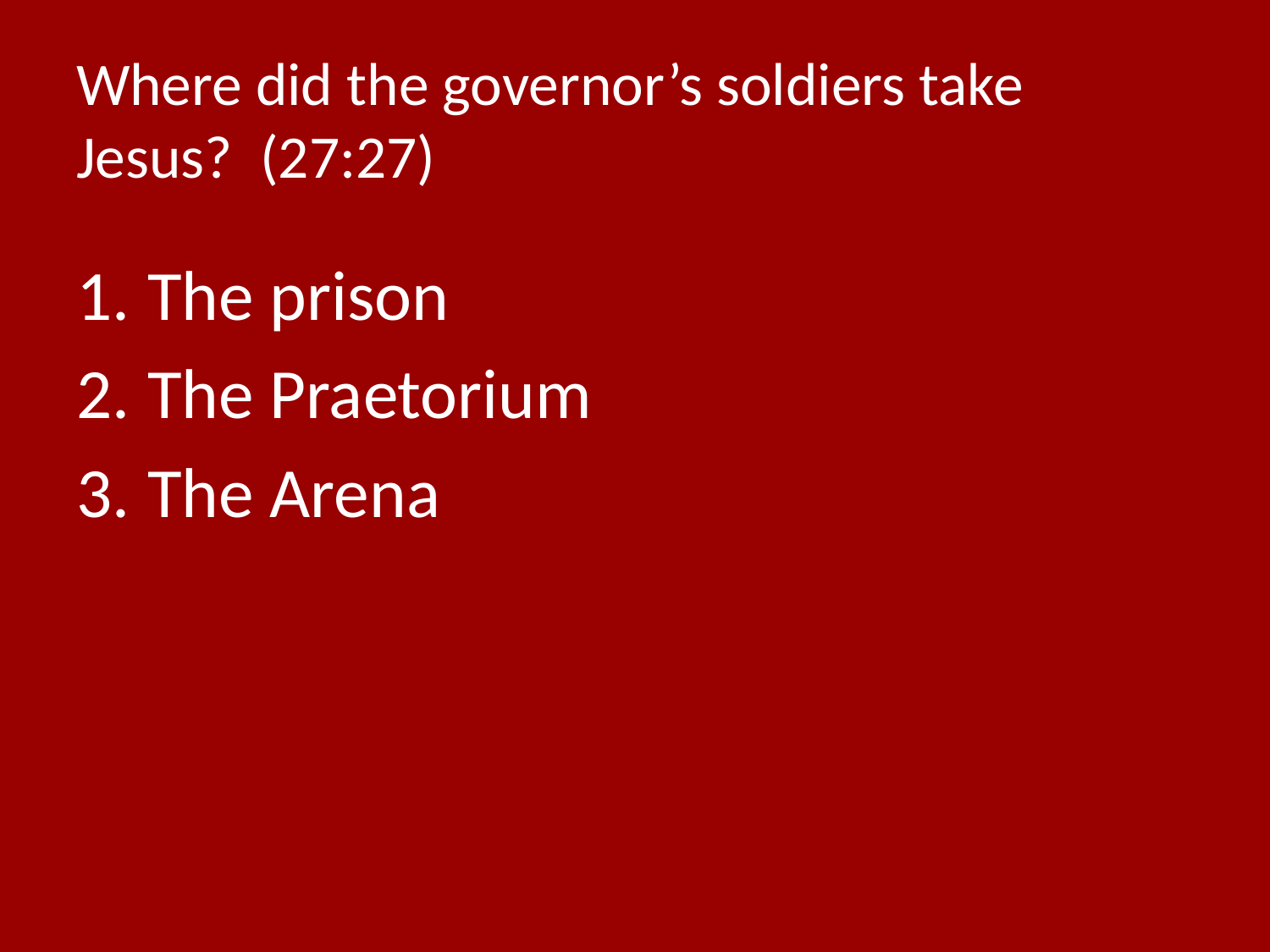

# Where did the governor’s soldiers take Jesus?  (27:27)
The prison
The Praetorium
The Arena